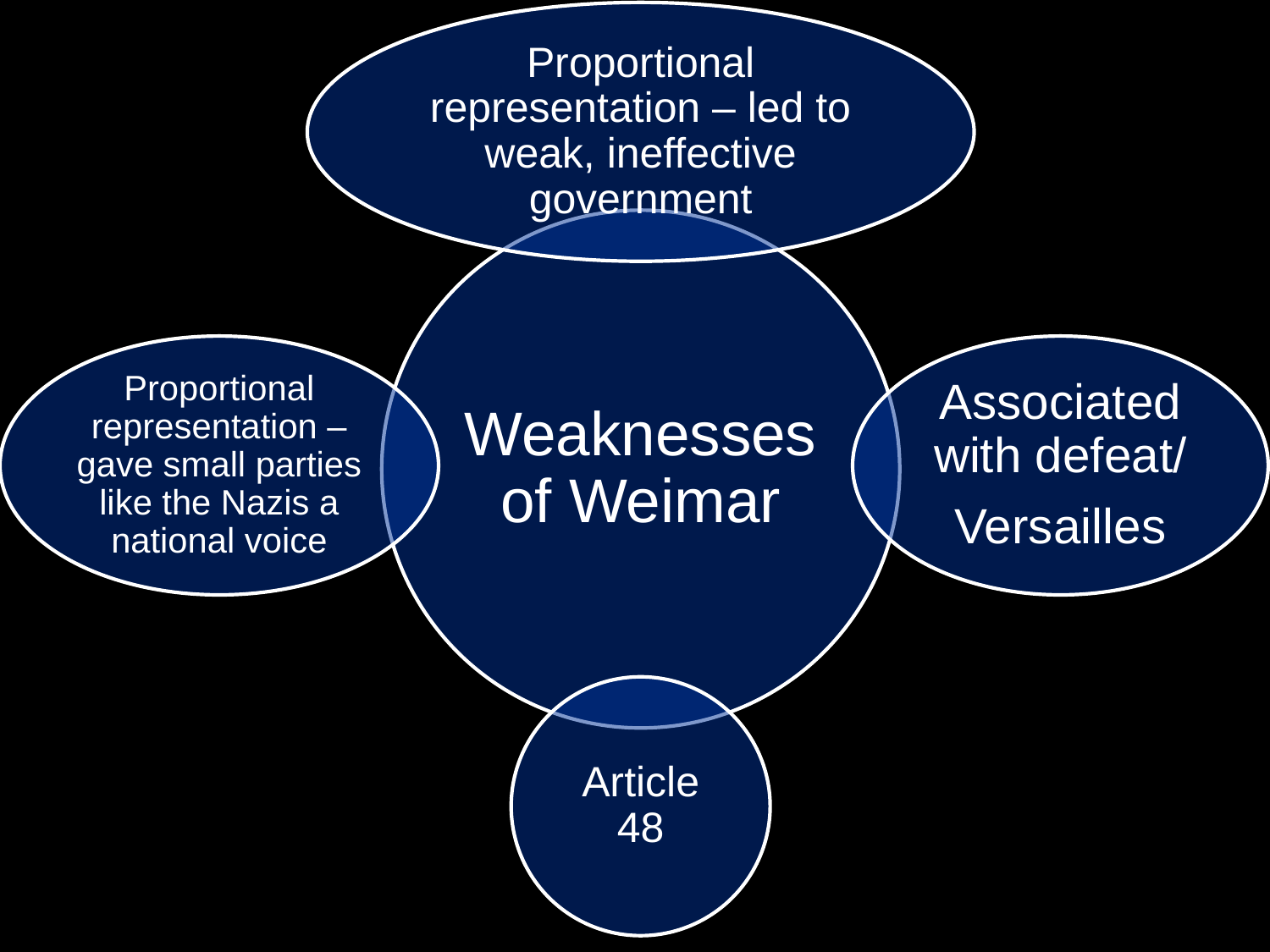

Weaknesses of Weimar
Proportional representation – led to weak, ineffective government
Associated with defeat/
Versailles
Article 48
Proportional representation – gave small parties like the Nazis a national voice